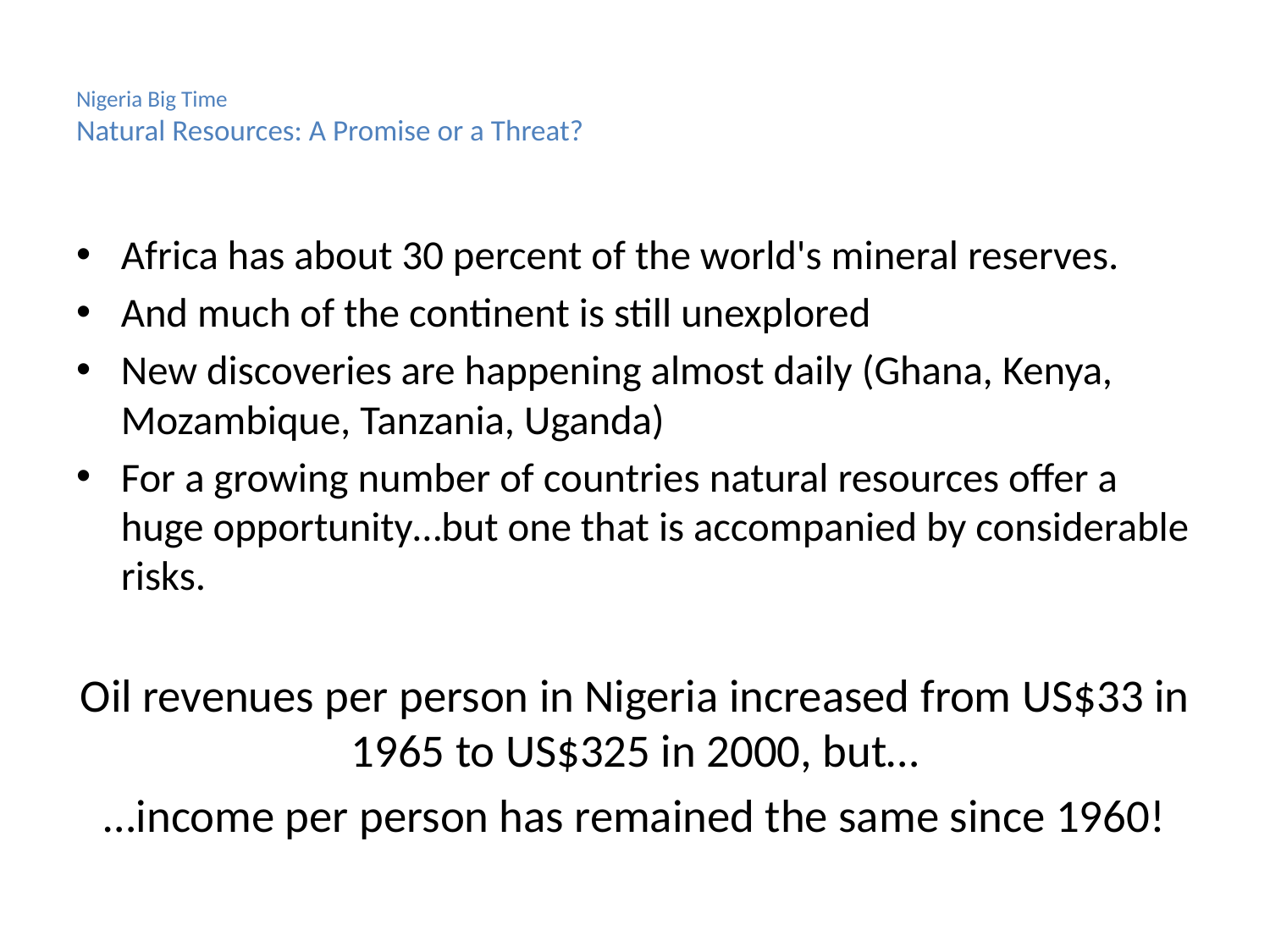

# Nigeria Big Time Natural Resources: A Promise or a Threat?
Africa has about 30 percent of the world's mineral reserves.
And much of the continent is still unexplored
New discoveries are happening almost daily (Ghana, Kenya, Mozambique, Tanzania, Uganda)
For a growing number of countries natural resources offer a huge opportunity…but one that is accompanied by considerable risks.

Oil revenues per person in Nigeria increased from US$33 in 1965 to US$325 in 2000, but…
…income per person has remained the same since 1960!